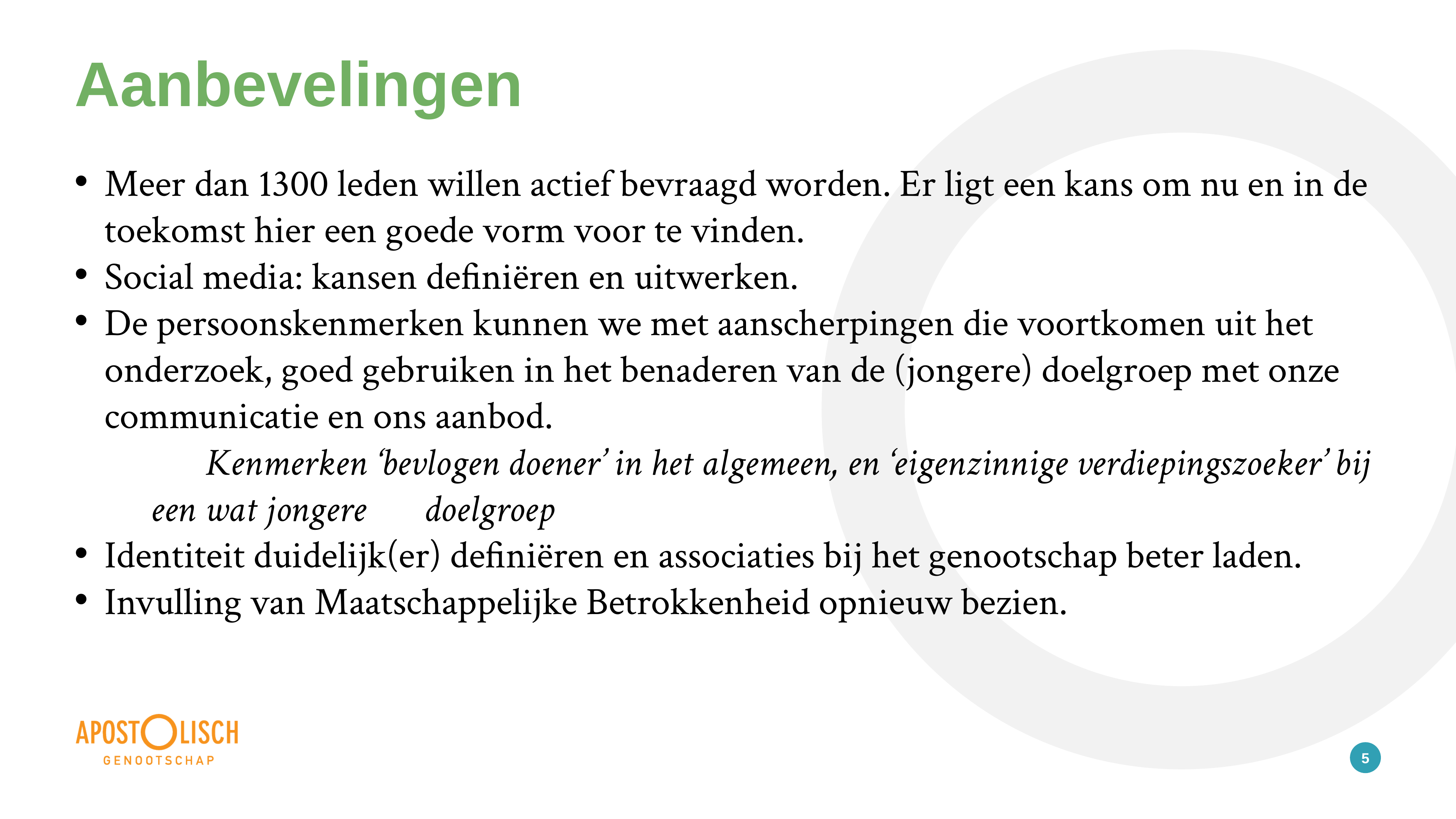

# Aanbevelingen
Meer dan 1300 leden willen actief bevraagd worden. Er ligt een kans om nu en in de toekomst hier een goede vorm voor te vinden.
Social media: kansen definiëren en uitwerken.
De persoonskenmerken kunnen we met aanscherpingen die voortkomen uit het onderzoek, goed gebruiken in het benaderen van de (jongere) doelgroep met onze communicatie en ons aanbod.
	Kenmerken ‘bevlogen doener’ in het algemeen, en ‘eigenzinnige verdiepingszoeker’ bij een 	wat jongere 	doelgroep
Identiteit duidelijk(er) definiëren en associaties bij het genootschap beter laden.
Invulling van Maatschappelijke Betrokkenheid opnieuw bezien.

5